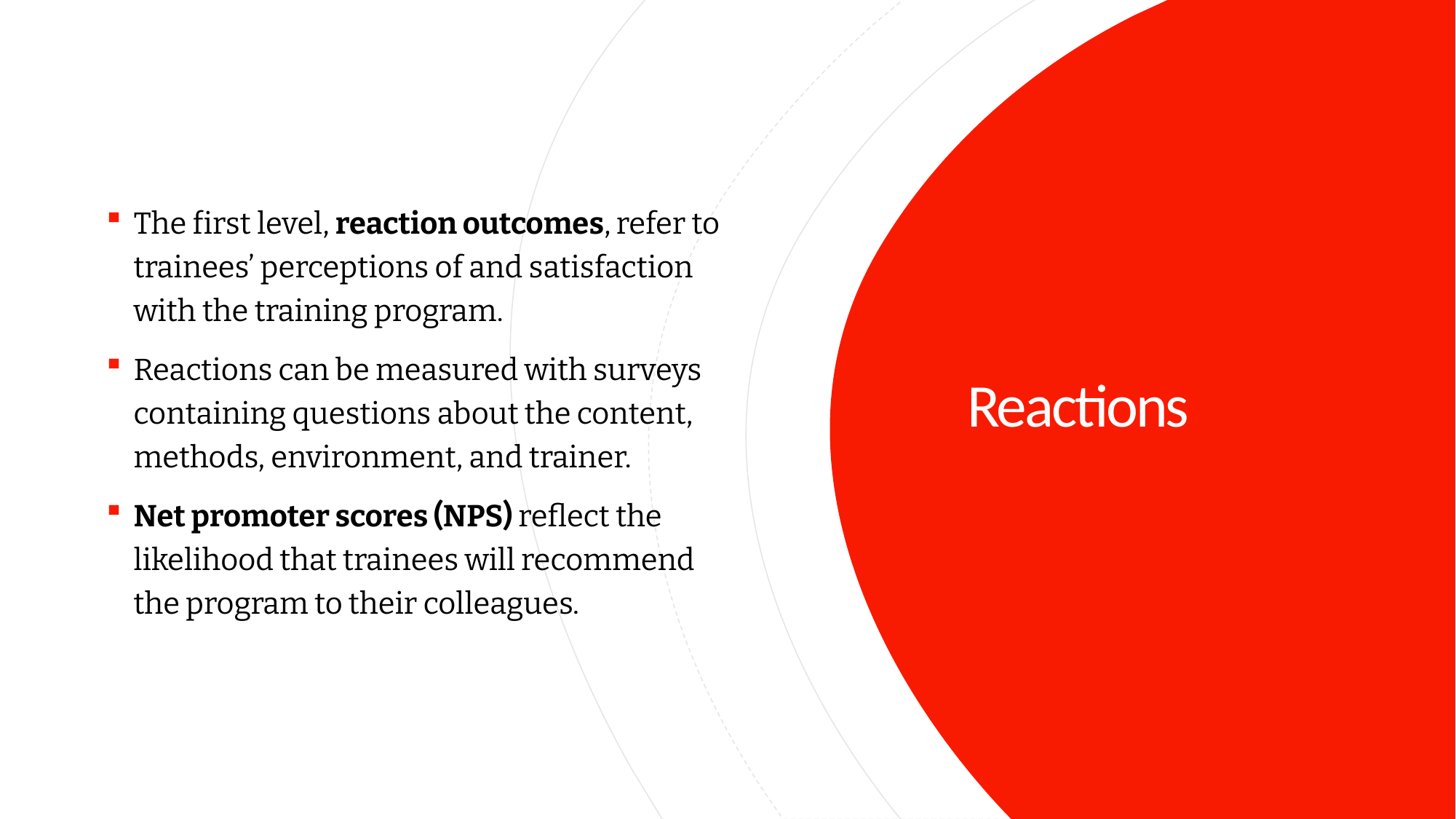

The first level, reaction outcomes, refer to trainees’ perceptions of and satisfaction with the training program.
Reactions can be measured with surveys containing questions about the content, methods, environment, and trainer.
Net promoter scores (NPS) reflect the likelihood that trainees will recommend the program to their colleagues.
# Reactions